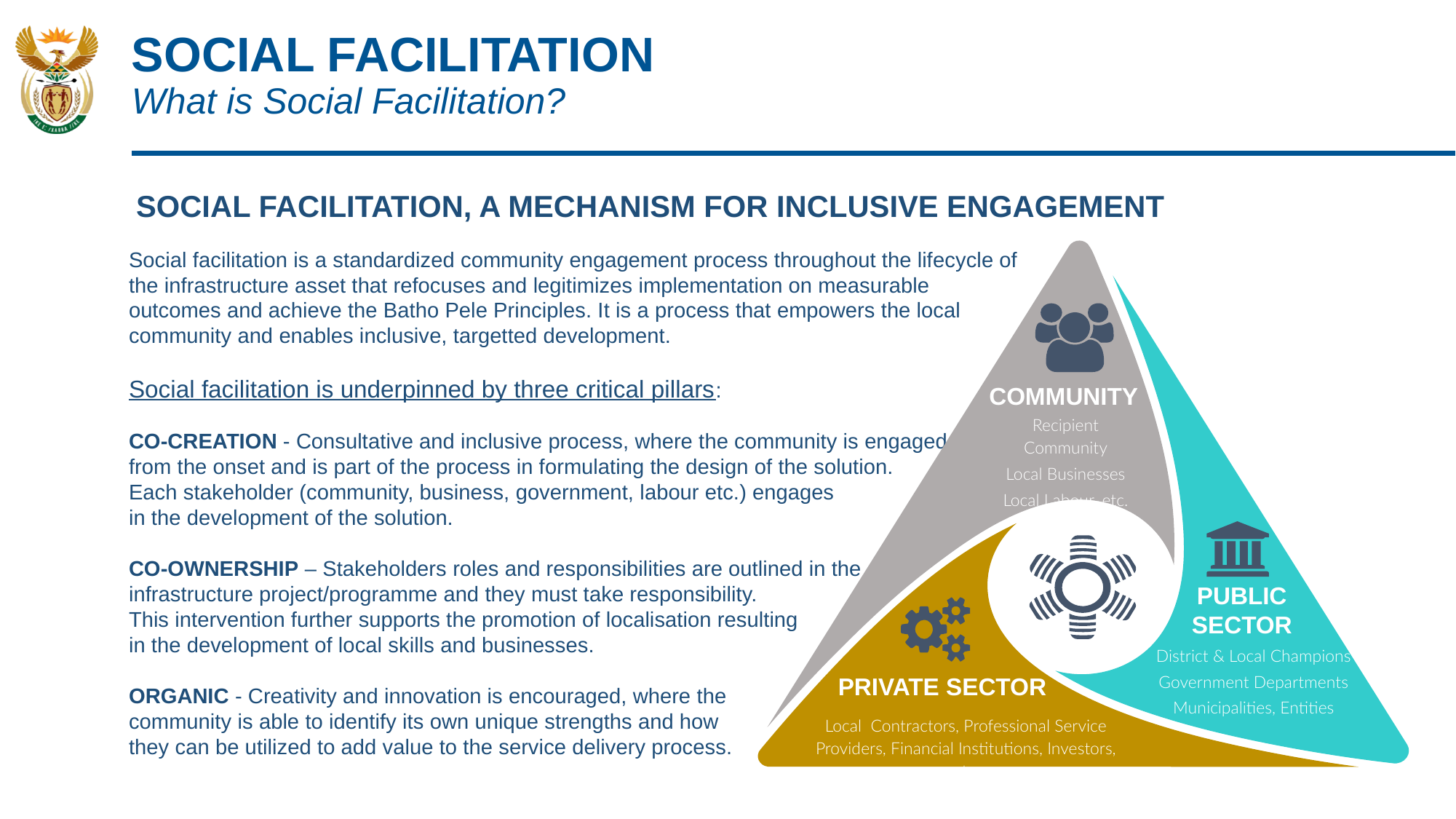

# SOCIAL FACILITATION What is Social Facilitation?
SOCIAL FACILITATION, A MECHANISM FOR INCLUSIVE ENGAGEMENT
Social facilitation is a standardized community engagement process throughout the lifecycle of the infrastructure asset that refocuses and legitimizes implementation on measurable outcomes and achieve the Batho Pele Principles. It is a process that empowers the local community and enables inclusive, targetted development.

Social facilitation is underpinned by three critical pillars:

CO-CREATION - Consultative and inclusive process, where the community is engaged
from the onset and is part of the process in formulating the design of the solution.
Each stakeholder (community, business, government, labour etc.) engages
in the development of the solution.

CO-OWNERSHIP – Stakeholders roles and responsibilities are outlined in the
infrastructure project/programme and they must take responsibility.
This intervention further supports the promotion of localisation resulting
in the development of local skills and businesses.

ORGANIC - Creativity and innovation is encouraged, where the
community is able to identify its own unique strengths and how
they can be utilized to add value to the service delivery process.

COMMUNITY
Recipient Community
Local Businesses
Local Labour, etc.

PUBLIC
SECTOR

District & Local Champions
Government Departments
Municipalities, Entities
PRIVATE SECTOR
Local  Contractors, Professional Service Providers, Financial Institutions, Investors, etc.